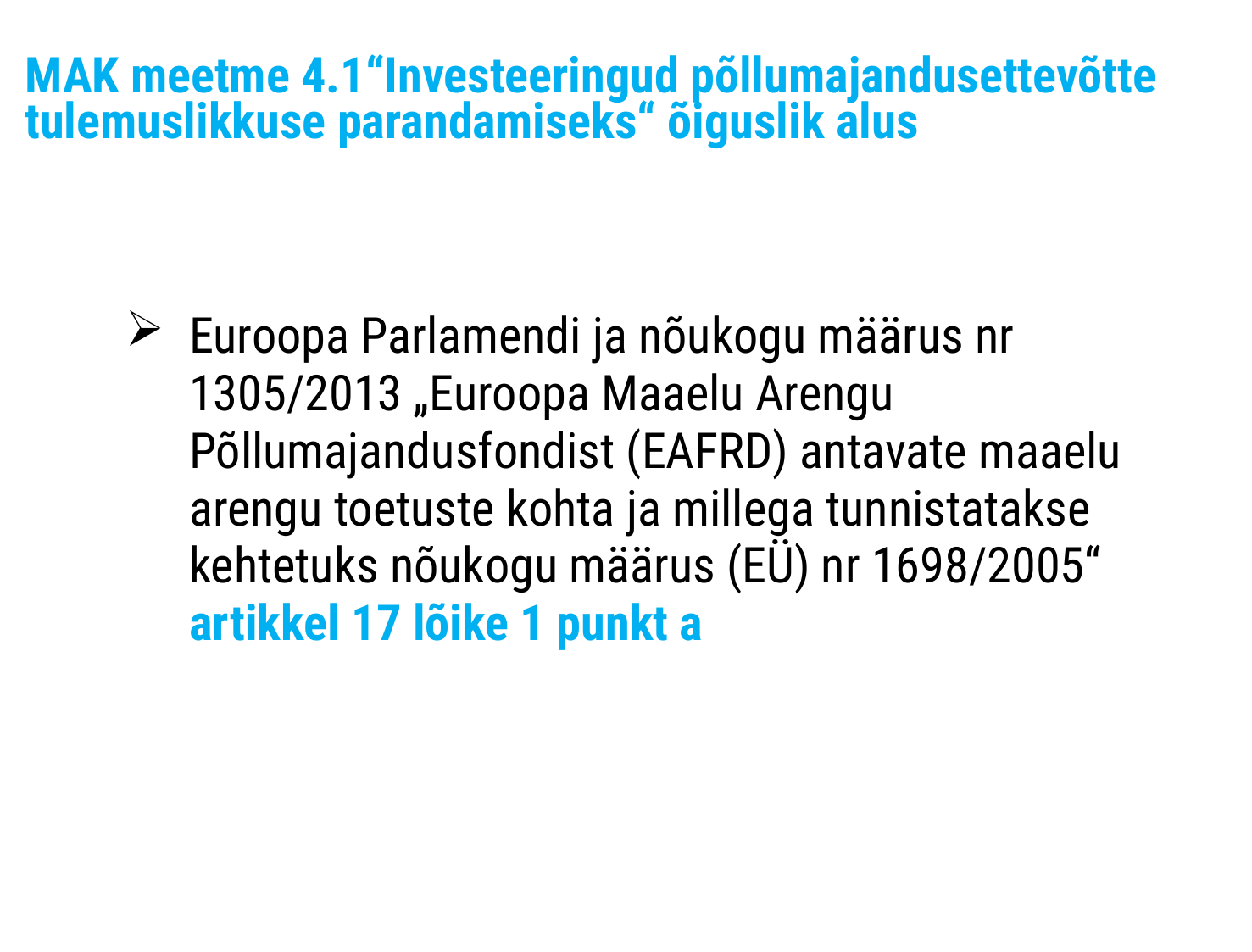

# MAK meetme 4.1“Investeeringud põllumajandusettevõtte tulemuslikkuse parandamiseks“ õiguslik alus

Euroopa Parlamendi ja nõukogu määrus nr 1305/2013 „Euroopa Maaelu Arengu Põllumajandusfondist (EAFRD) antavate maaelu arengu toetuste kohta ja millega tunnistatakse kehtetuks nõukogu määrus (EÜ) nr 1698/2005“ artikkel 17 lõike 1 punkt a